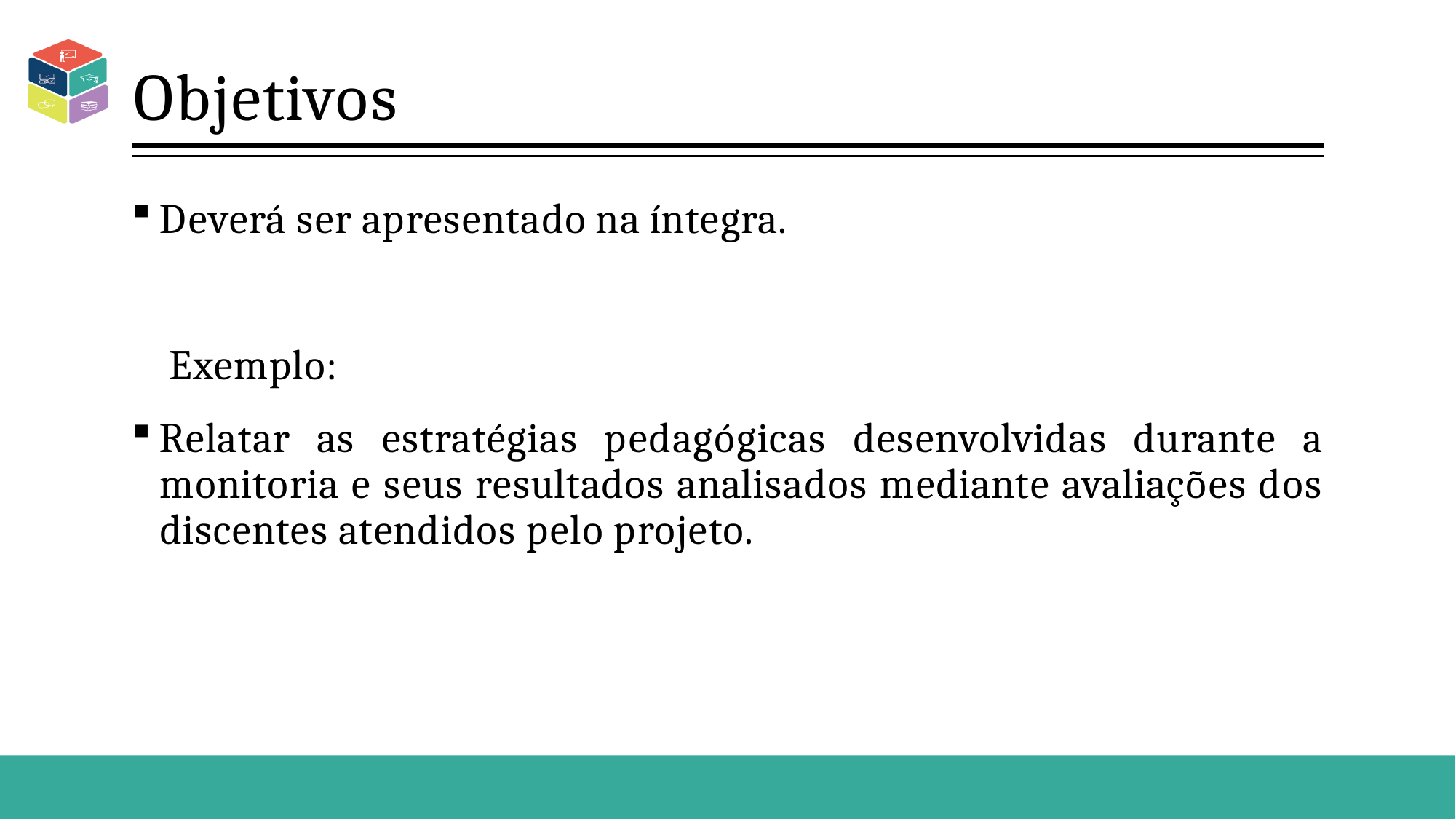

# Objetivos
Deverá ser apresentado na íntegra.

    Exemplo:
Relatar as estratégias pedagógicas desenvolvidas durante a monitoria e seus resultados analisados mediante avaliações dos discentes atendidos pelo projeto.